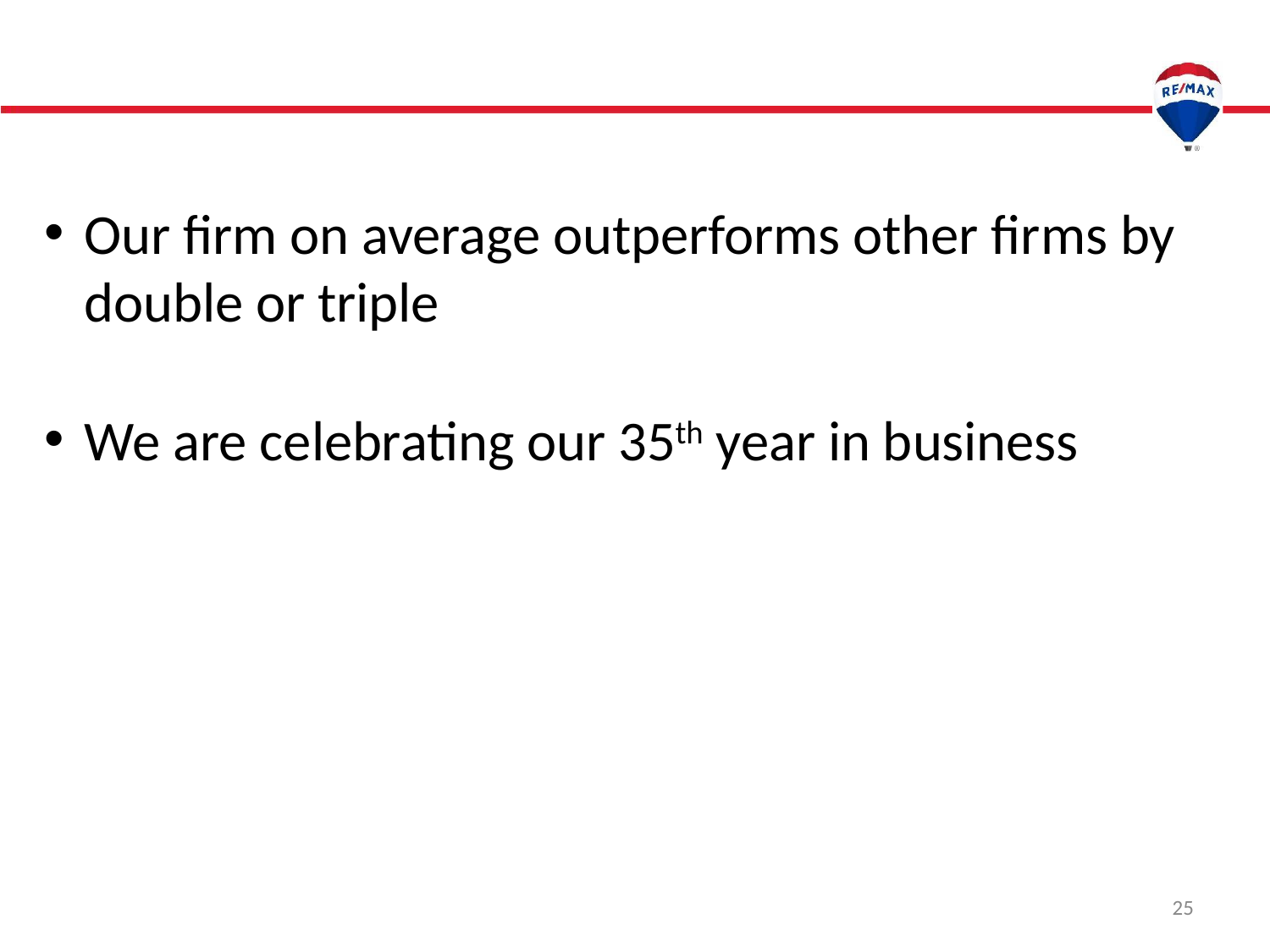

Our firm on average outperforms other firms by double or triple

We are celebrating our 35th year in business
25